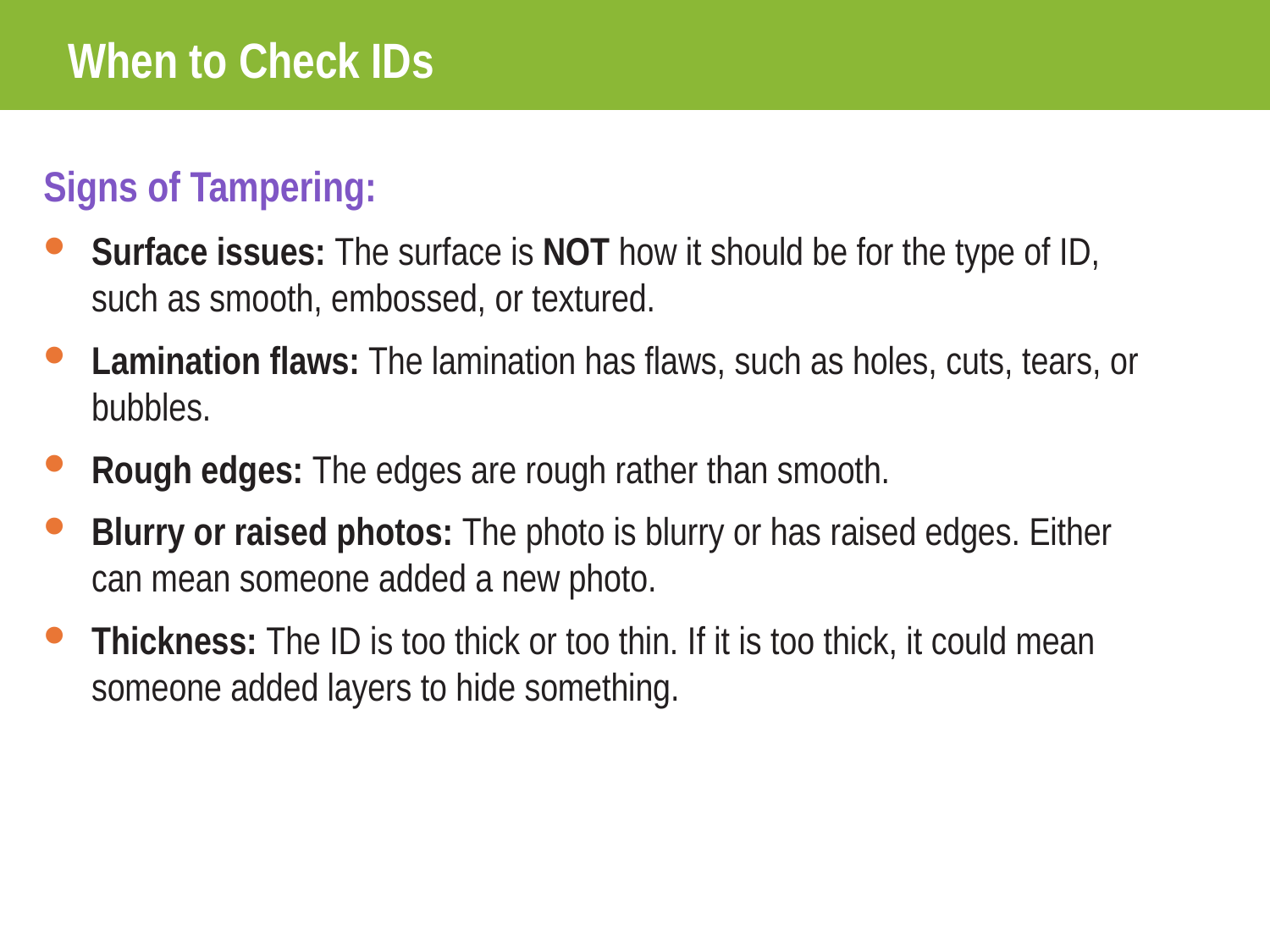

# When to Check IDs
Signs of Tampering:
Surface issues: The surface is NOT how it should be for the type of ID, such as smooth, embossed, or textured.
Lamination flaws: The lamination has flaws, such as holes, cuts, tears, or bubbles.
Rough edges: The edges are rough rather than smooth.
Blurry or raised photos: The photo is blurry or has raised edges. Either can mean someone added a new photo.
Thickness: The ID is too thick or too thin. If it is too thick, it could mean someone added layers to hide something.